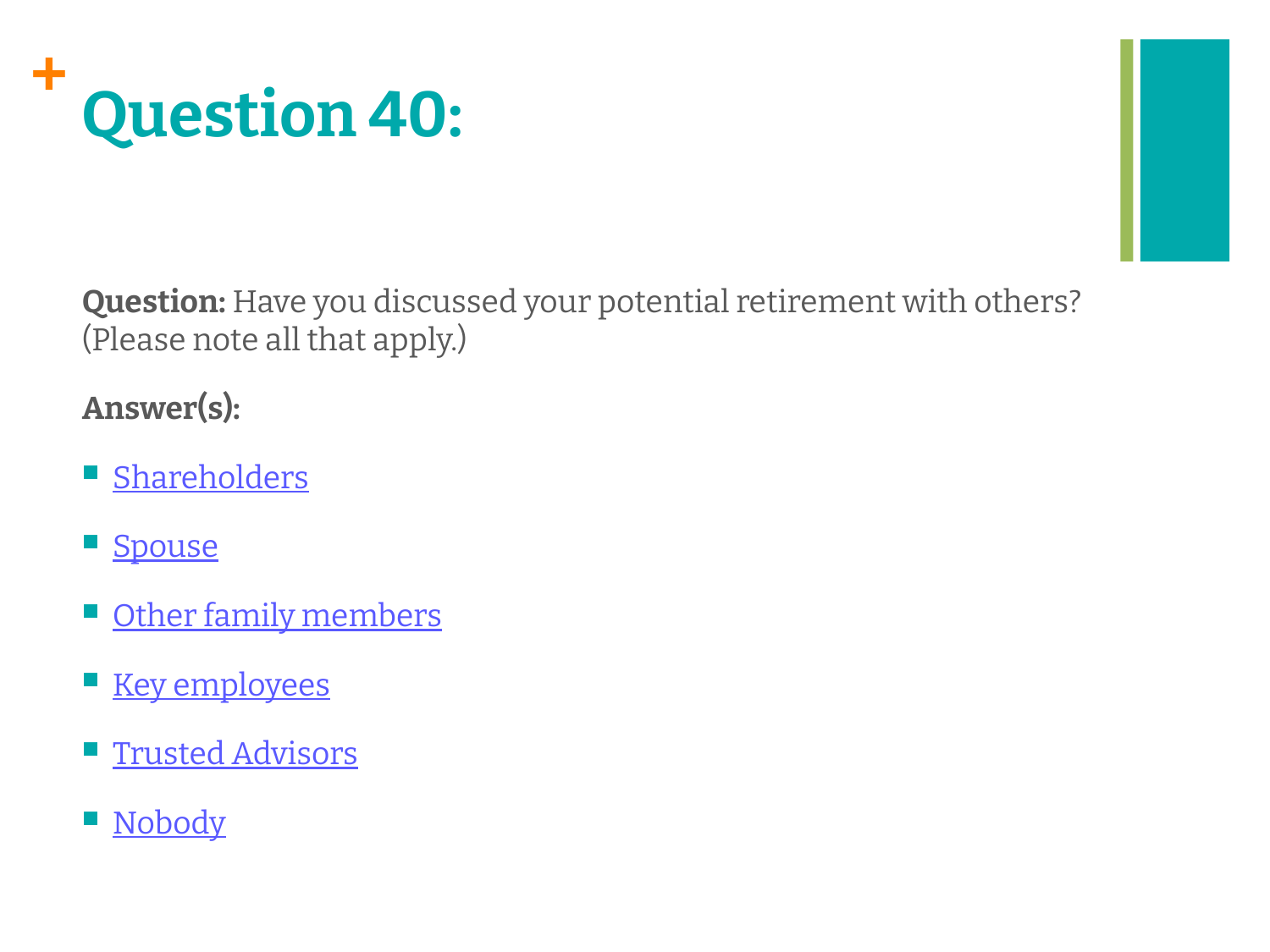

# Question 40:
Question: Have you discussed your potential retirement with others?  (Please note all that apply.)
Answer(s):
Shareholders
Spouse
Other family members
Key employees
Trusted Advisors
Nobody